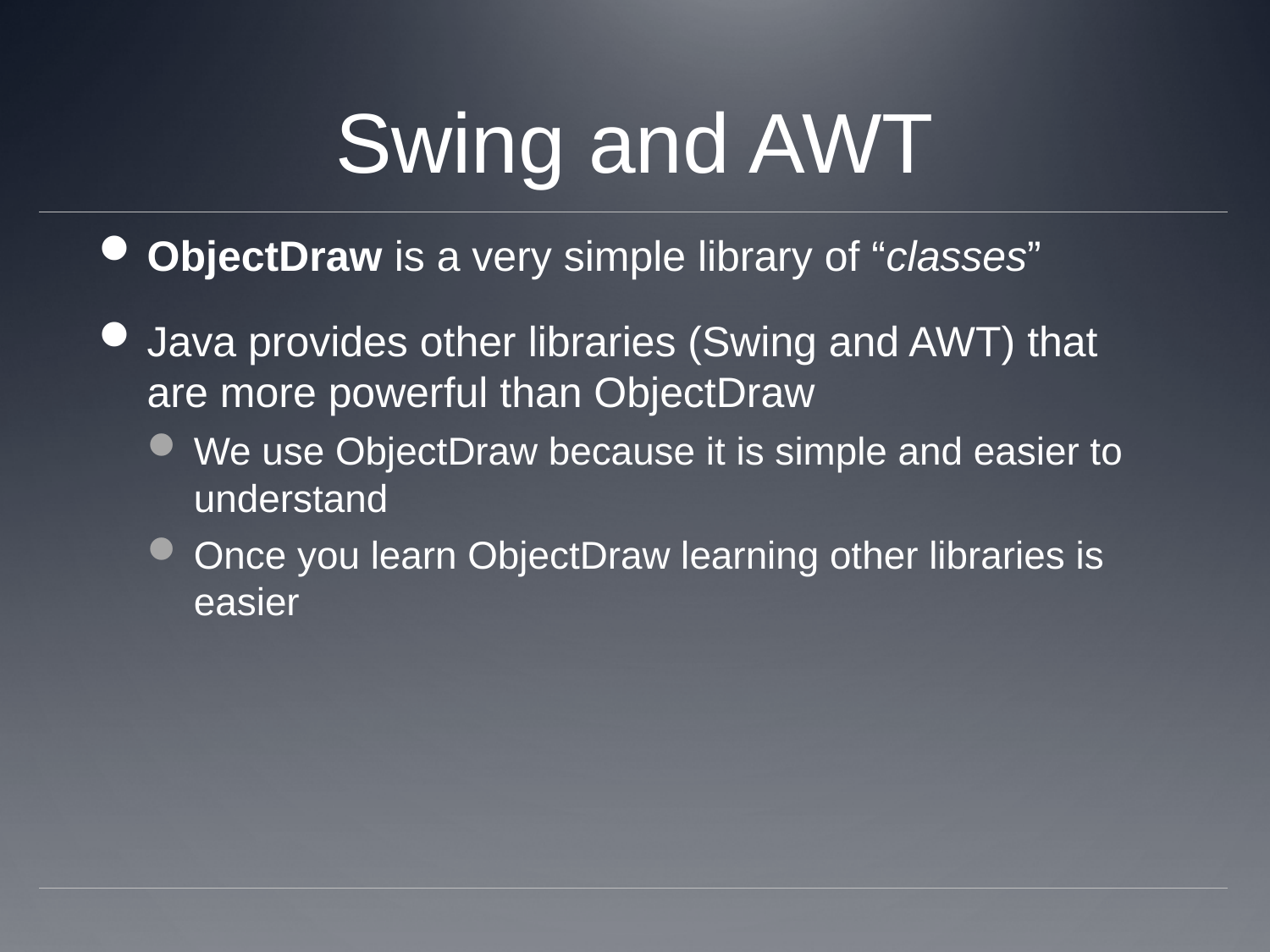

# Swing and AWT
ObjectDraw is a very simple library of “classes”
Java provides other libraries (Swing and AWT) that are more powerful than ObjectDraw
We use ObjectDraw because it is simple and easier to understand
Once you learn ObjectDraw learning other libraries is easier